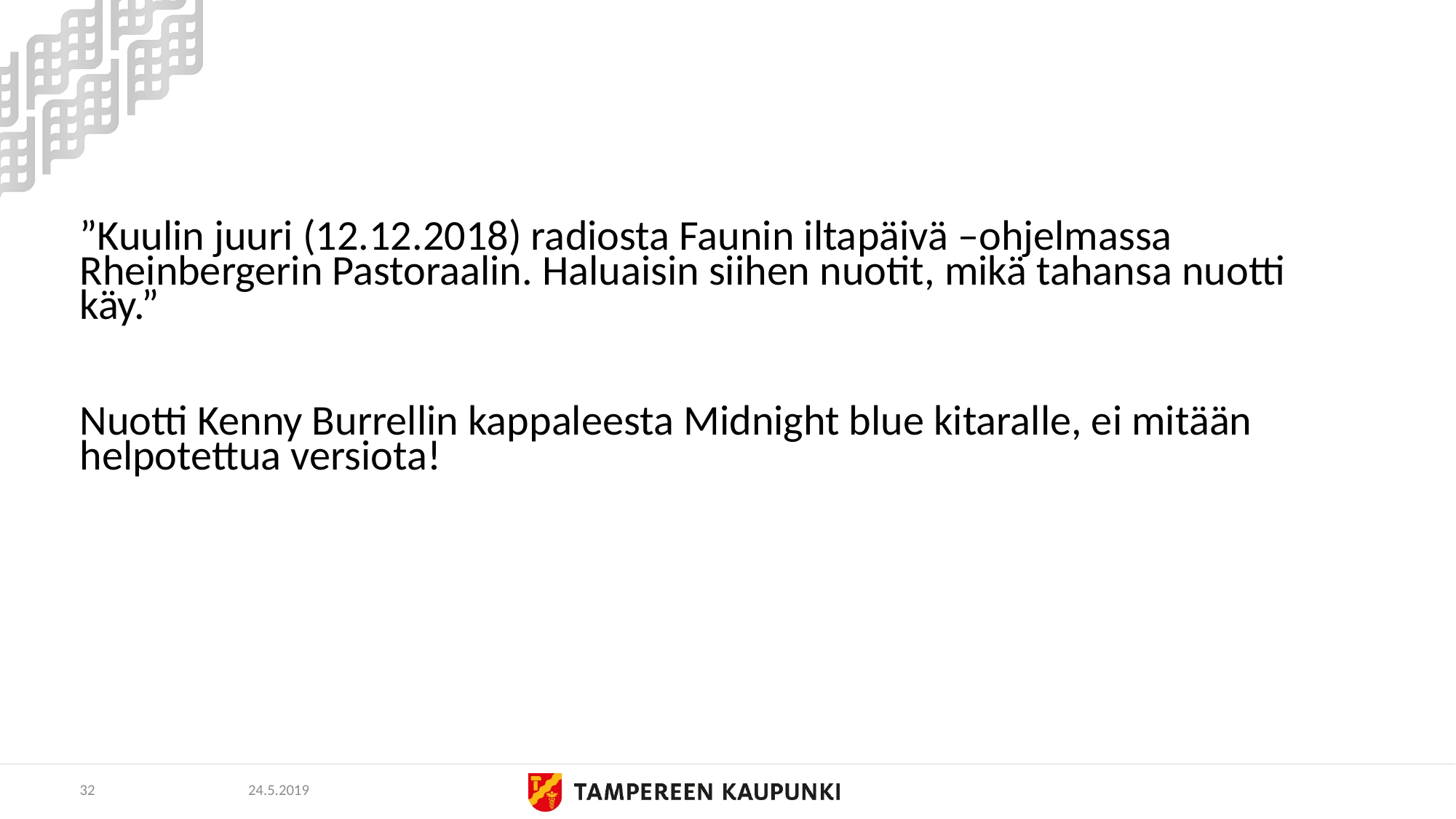

#
”Kuulin juuri (12.12.2018) radiosta Faunin iltapäivä –ohjelmassa Rheinbergerin Pastoraalin. Haluaisin siihen nuotit, mikä tahansa nuotti käy.”

Nuotti Kenny Burrellin kappaleesta Midnight blue kitaralle, ei mitään helpotettua versiota!

32
24.5.2019